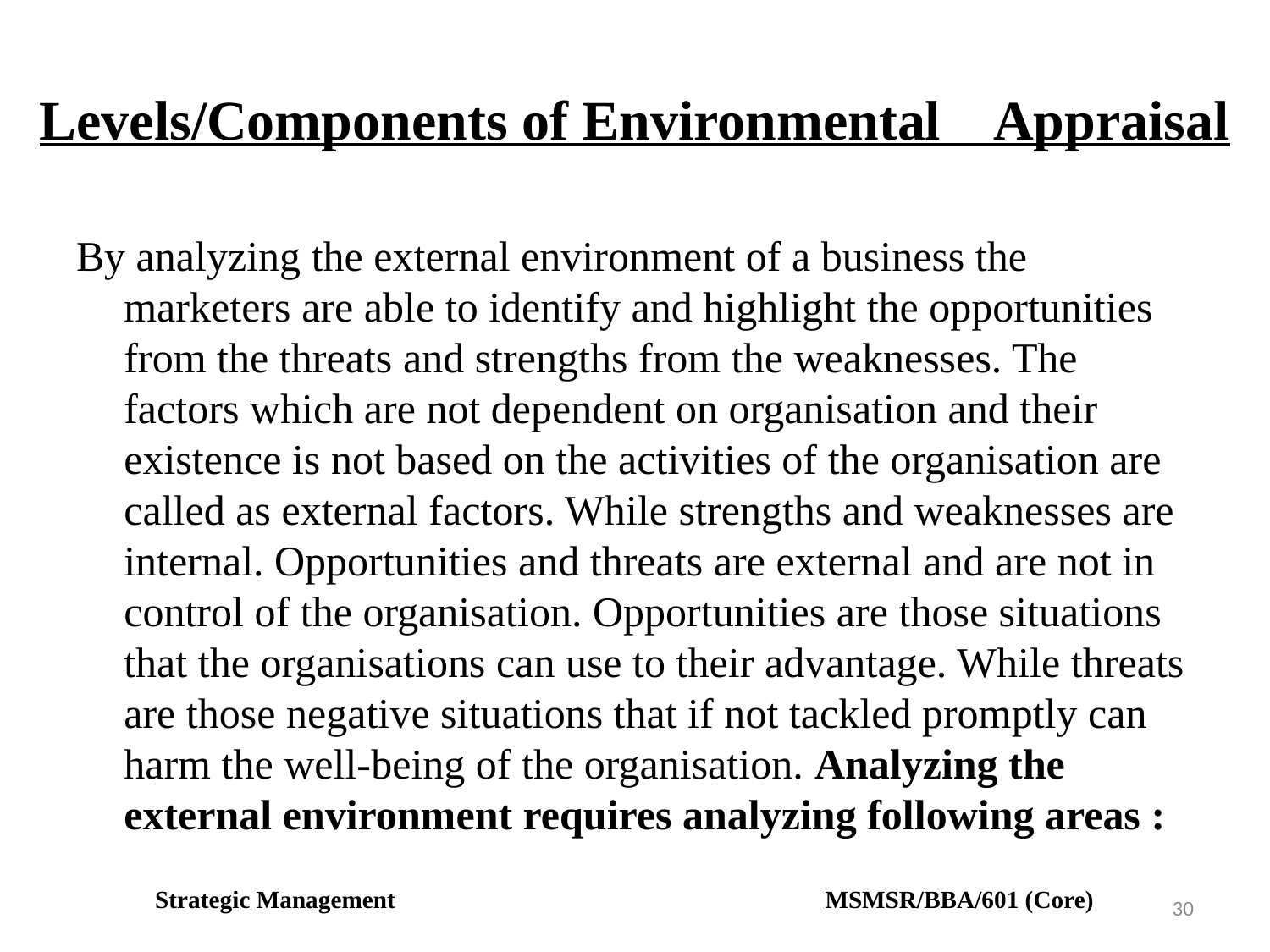

# Levels/Components of Environmental    Appraisal
By analyzing the external environment of a business the marketers are able to identify and highlight the opportunities from the threats and strengths from the weaknesses. The factors which are not dependent on organisation and their existence is not based on the activities of the organisation are called as external factors. While strengths and weaknesses are internal. Opportunities and threats are external and are not in control of the organisation. Opportunities are those situations that the organisations can use to their advantage. While threats are those negative situations that if not tackled promptly can harm the well-being of the organisation. Analyzing the external environment requires analyzing following areas :
Strategic Management                                                                      MSMSR/BBA/601 (Core)
30